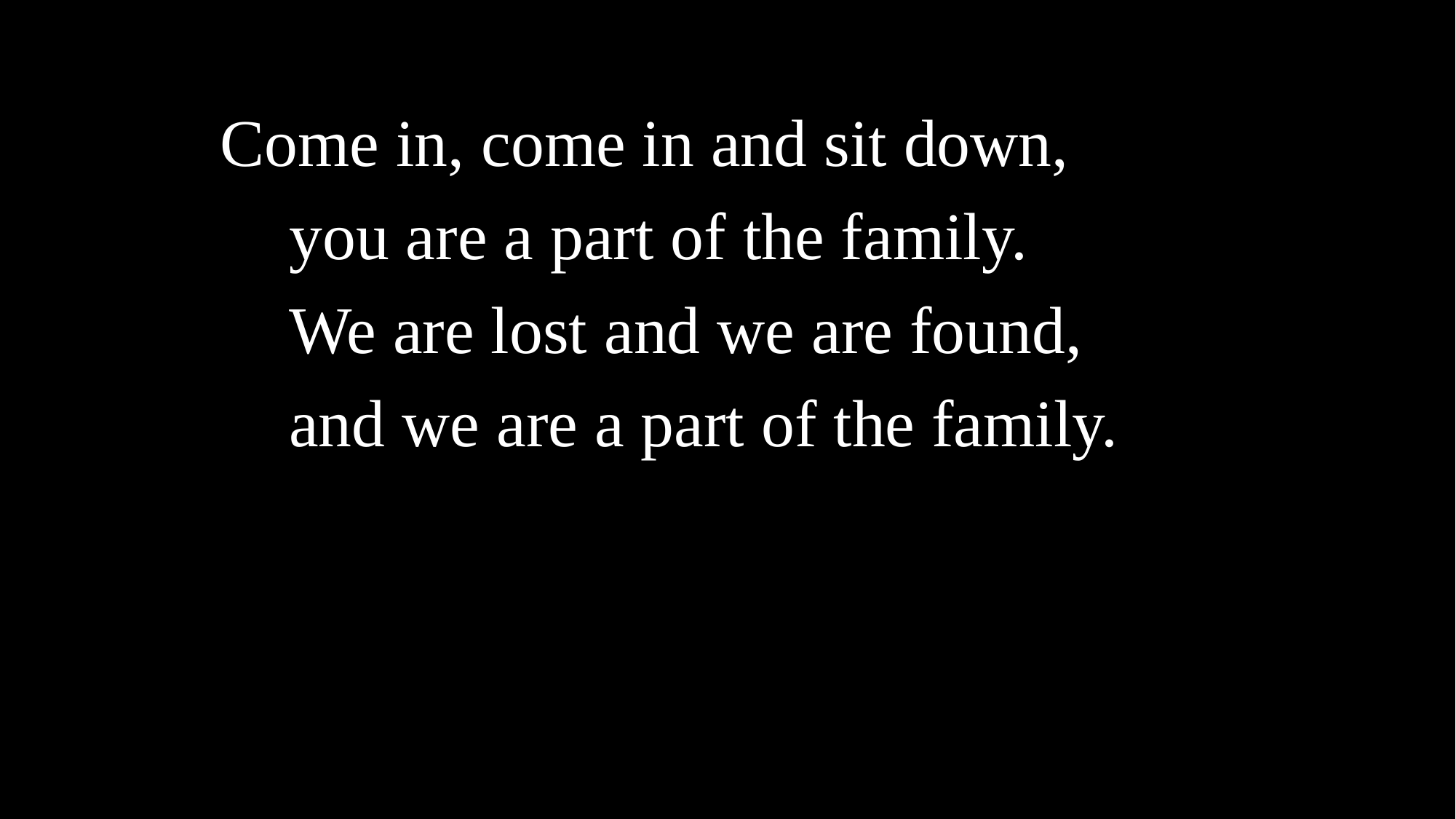

Come in, come in and sit down,
	you are a part of the family.
	We are lost and we are found,
	and we are a part of the family.